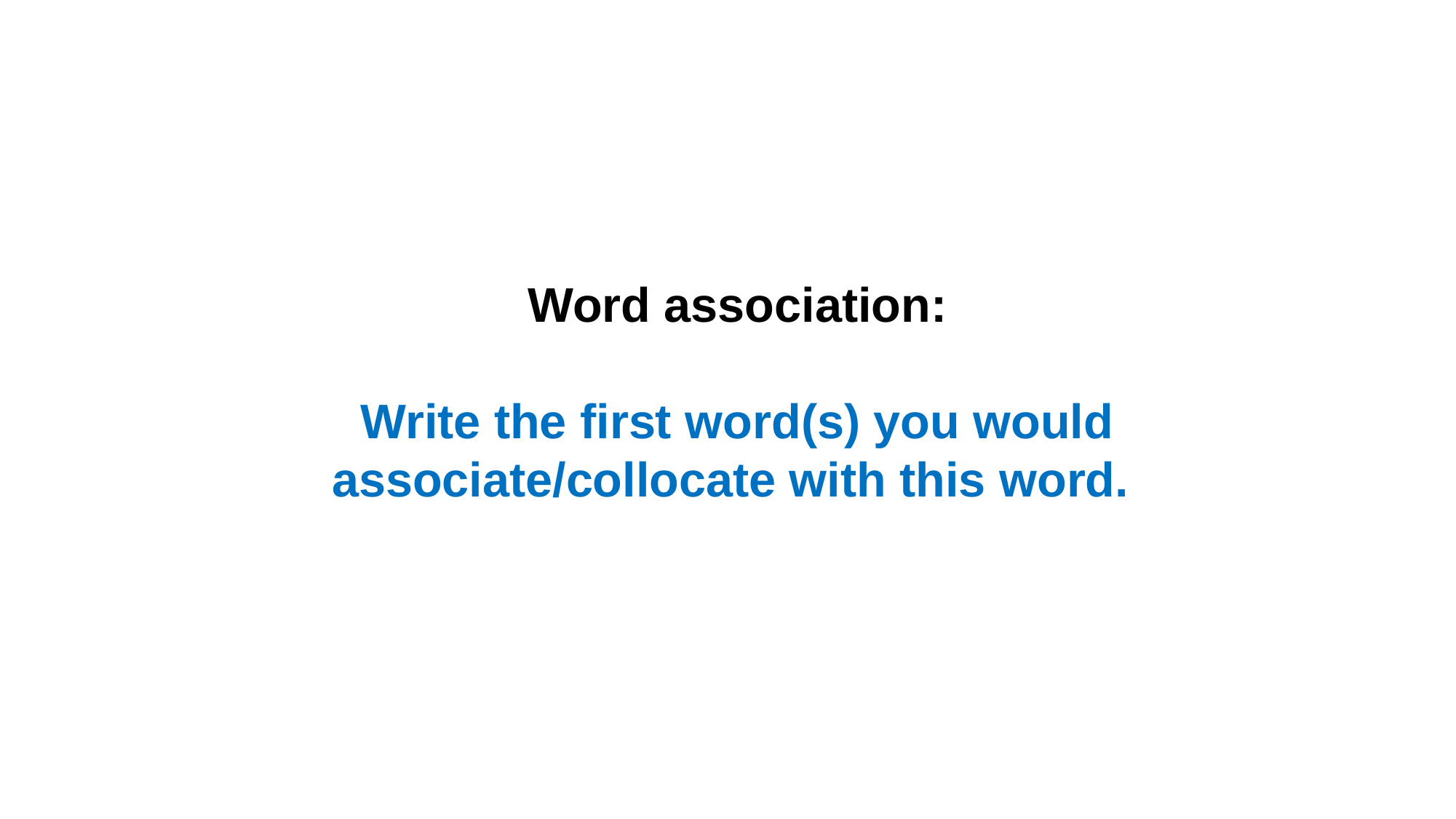

Word association:

Write the first word(s) you would associate/collocate with this word.